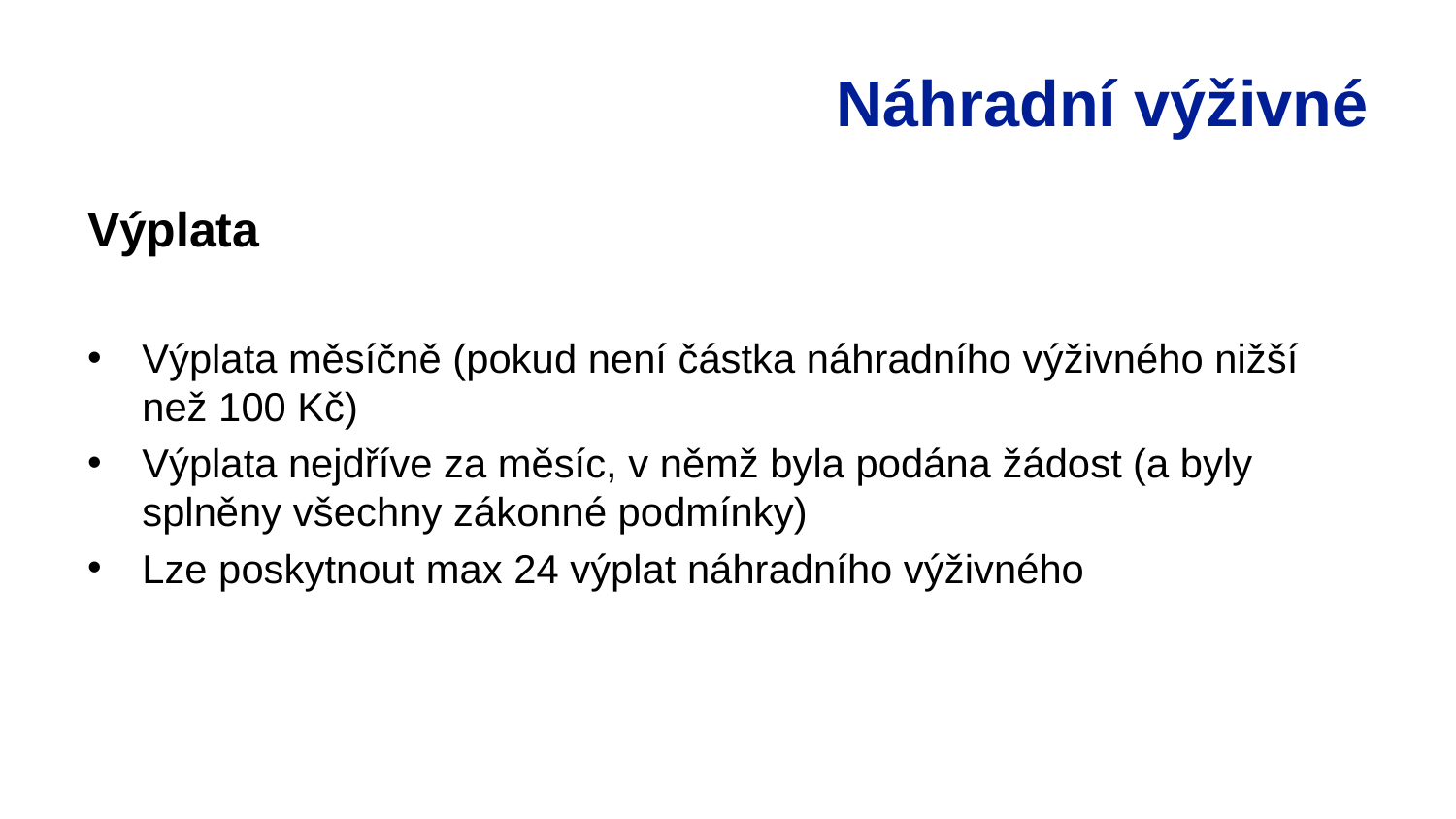

# Náhradní výživné
Výplata

Výplata měsíčně (pokud není částka náhradního výživného nižší než 100 Kč)
Výplata nejdříve za měsíc, v němž byla podána žádost (a byly splněny všechny zákonné podmínky)
Lze poskytnout max 24 výplat náhradního výživného